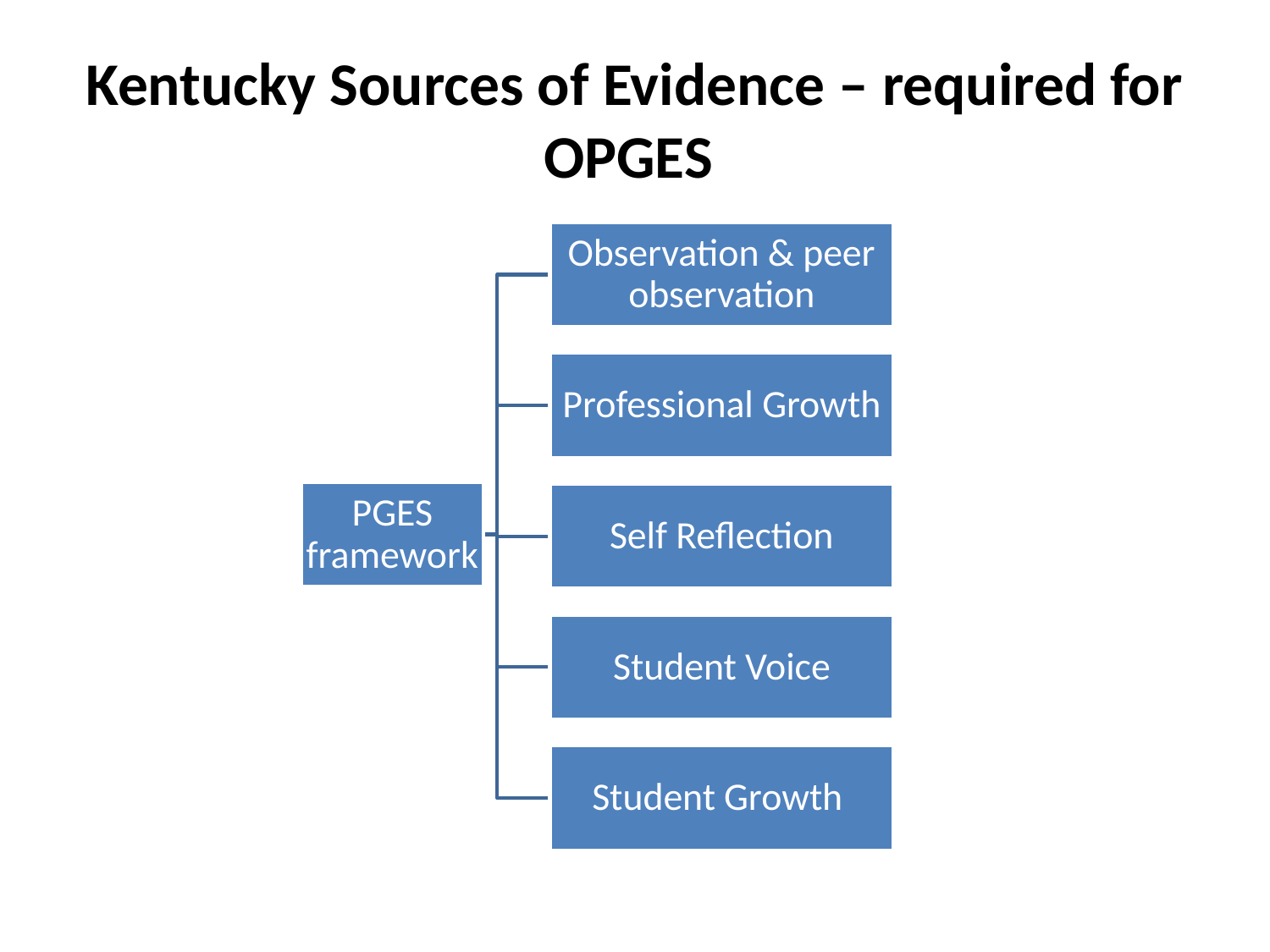

# Kentucky Sources of Evidence – required for OPGES

PGES framework
Observation & peer observation
Professional Growth
Self Reflection
Student Voice
Student Growth